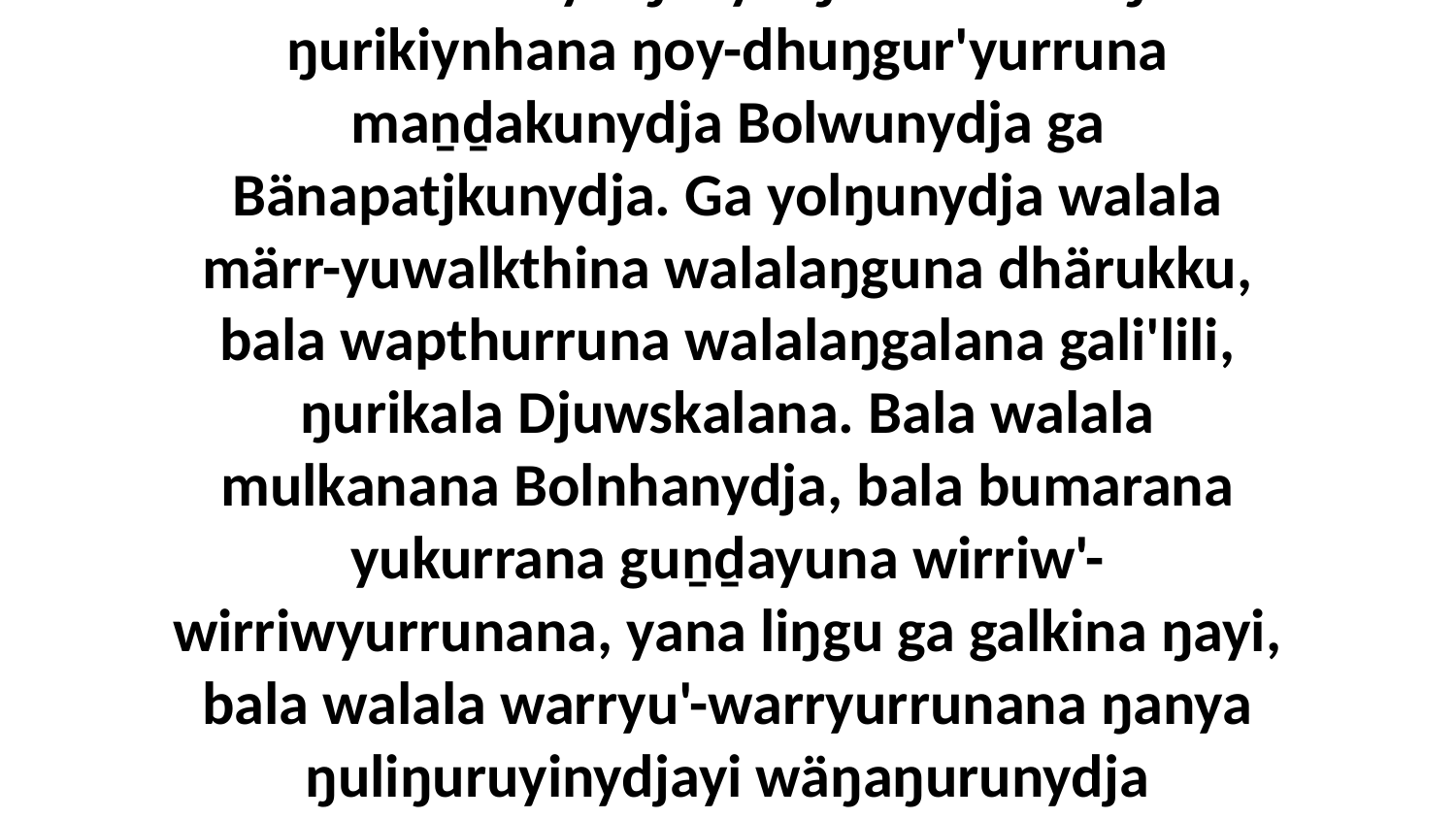

19 Ga ŋuliŋuruyinydja dhäŋuru walala Djuws yolŋu marrtjina ŋulaŋuruna wäŋaŋuru Yandiyukŋuru ga ŋulaŋuru Goniyamŋuru, bala walala yolŋu'-yulŋunhana wäŋa-ŋurikiynhana ŋoy-dhuŋgur'yurruna maṉḏakunydja Bolwunydja ga Bänapatjkunydja. Ga yolŋunydja walala märr-yuwalkthina walalaŋguna dhärukku, bala wapthurruna walalaŋgalana gali'lili, ŋurikala Djuwskalana. Bala walala mulkanana Bolnhanydja, bala bumarana yukurrana guṉḏayuna wirriw'-wirriwyurrunana, yana liŋgu ga galkina ŋayi, bala walala warryu'-warryurrunana ŋanya ŋuliŋuruyinydjayi wäŋaŋurunydja dhawaṯmaraŋalana, bala gonha'yurruna ŋanya warraŋullilina; walala yukurrana guyaŋinanydja ŋanya, yanapi ŋayi murrkay'nha rakunydhinya.